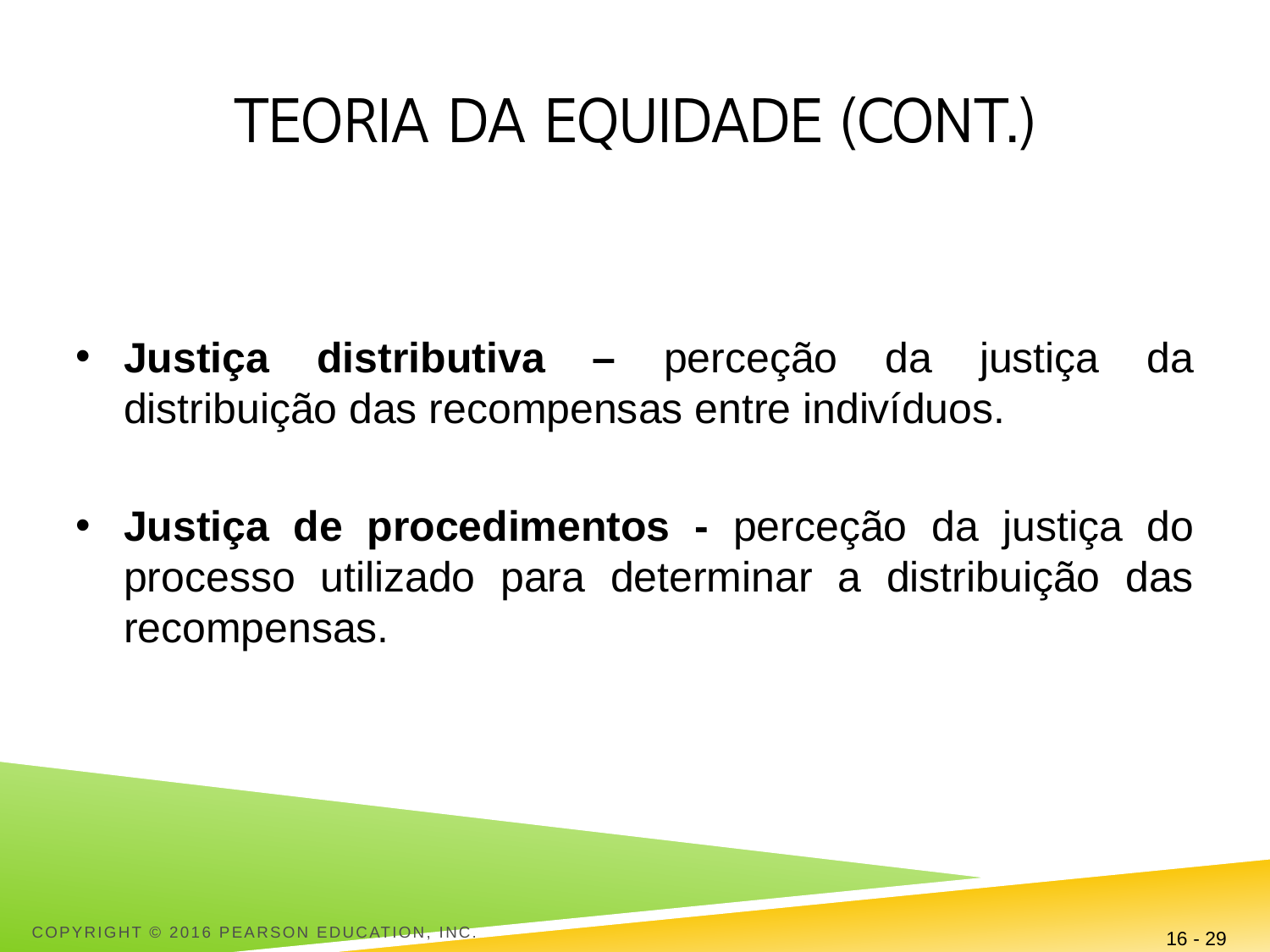

# Teoria da equidade (cont.)

Justiça distributiva – perceção da justiça da distribuição das recompensas entre indivíduos.

Justiça de procedimentos - perceção da justiça do processo utilizado para determinar a distribuição das recompensas.
Copyright © 2016 Pearson Education, Inc.
16 - 29